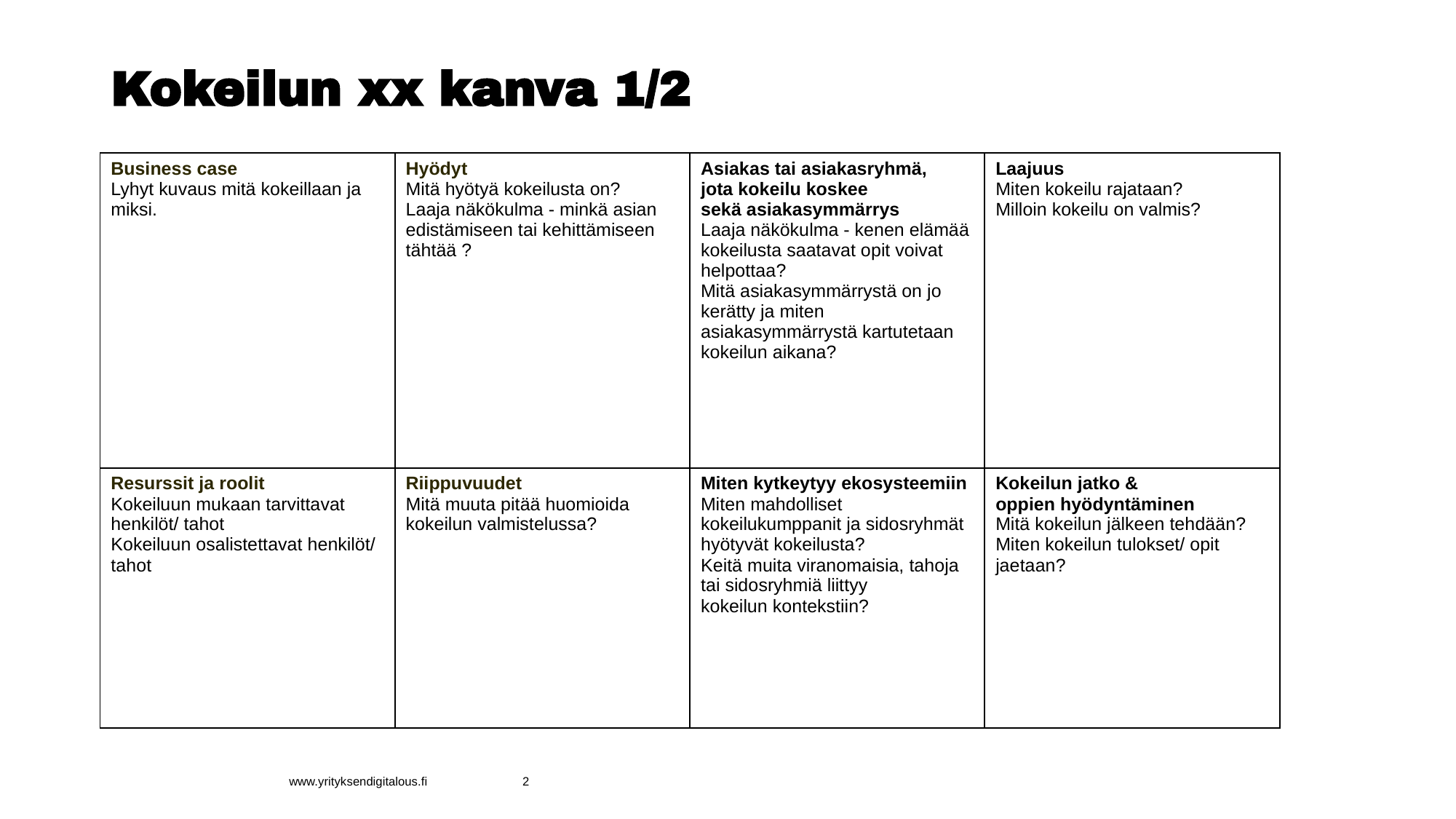

# Kokeilun xx kanva 1/2
| Business case​ Lyhyt kuvaus mitä kokeillaan ja miksi.​ | Hyödyt​ Mitä hyötyä kokeilusta on? Laaja näkökulma - minkä asian edistämiseen tai kehittämiseen tähtää ? | Asiakas tai asiakasryhmä, jota kokeilu koskee sekä asiakasymmärrys​ Laaja näkökulma - kenen elämää kokeilusta saatavat opit voivat helpottaa​? Mitä asiakasymmärrystä on jo kerätty ja miten asiakasymmärrystä kartutetaan kokeilun aikana? | Laajuus​ Miten kokeilu rajataan? Milloin kokeilu on valmis?​ |
| --- | --- | --- | --- |
| Resurssit ja roolit​ Kokeiluun mukaan tarvittavat henkilöt/ tahot ​ Kokeiluun osalistettavat henkilöt/ tahot​ | Riippuvuudet​ Mitä muuta pitää huomioida kokeilun valmistelussa? ​ | Miten kytkeytyy ekosysteemiin​ Miten mahdolliset kokeilukumppanit ja sidosryhmät hyötyvät kokeilusta? Keitä muita viranomaisia, tahoja tai sidosryhmiä liittyy kokeilun kontekstiin? ​ | Kokeilun jatko & oppien hyödyntäminen​ Mitä kokeilun jälkeen tehdään?​ Miten kokeilun tulokset/ opit jaetaan​? |
www.yrityksendigitalous.fi
2